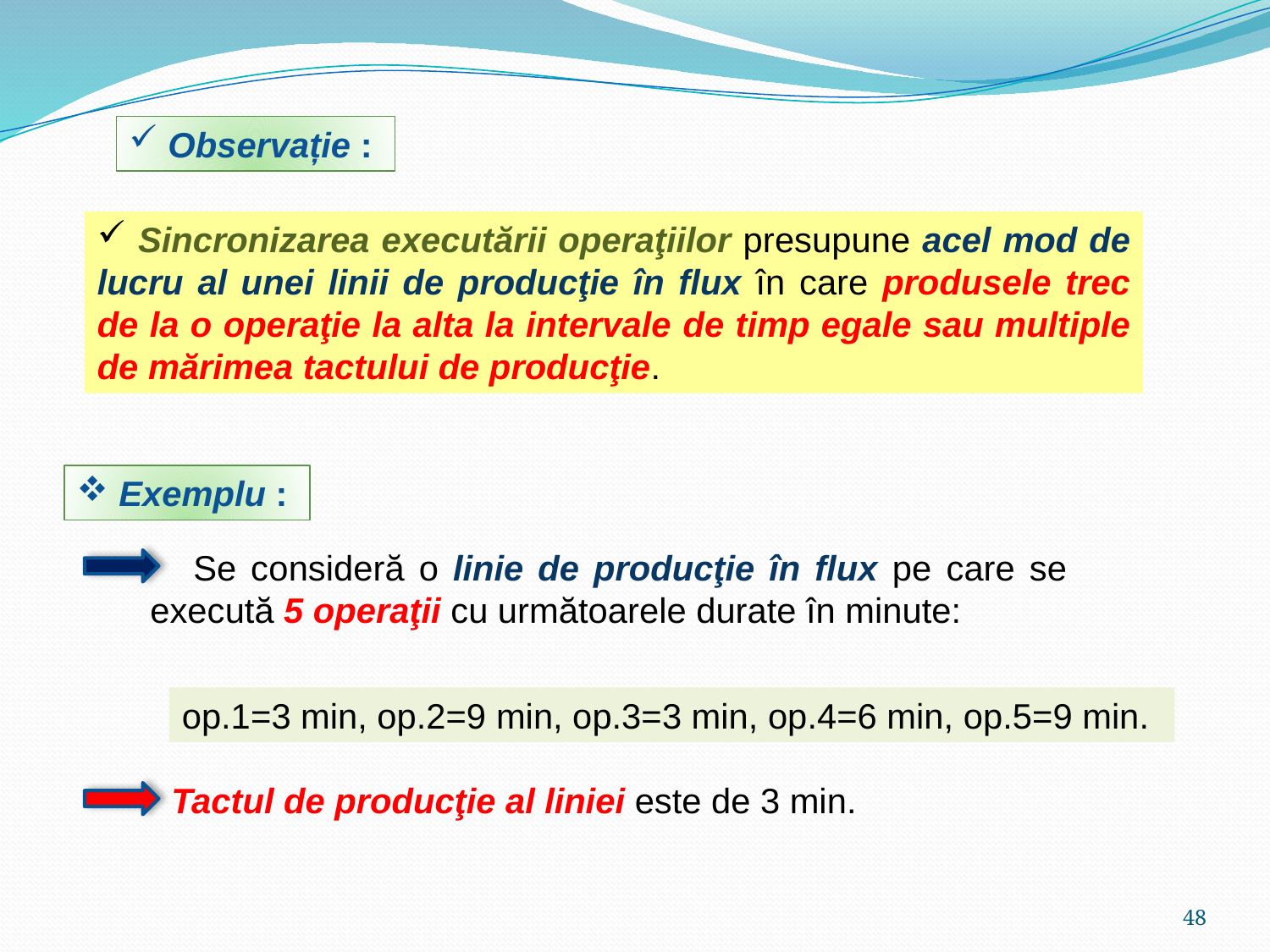

Observație :
 Sincronizarea executării operaţiilor presupune acel mod de lucru al unei linii de producţie în flux în care produsele trec de la o operaţie la alta la intervale de timp egale sau multiple de mărimea tactului de producţie.
 Exemplu :
   Se consideră o linie de producţie în flux pe care se execută 5 operaţii cu următoarele durate în minute:

op.1=3 min, op.2=9 min, op.3=3 min, op.4=6 min, op.5=9 min.
Tactul de producţie al liniei este de 3 min.

48